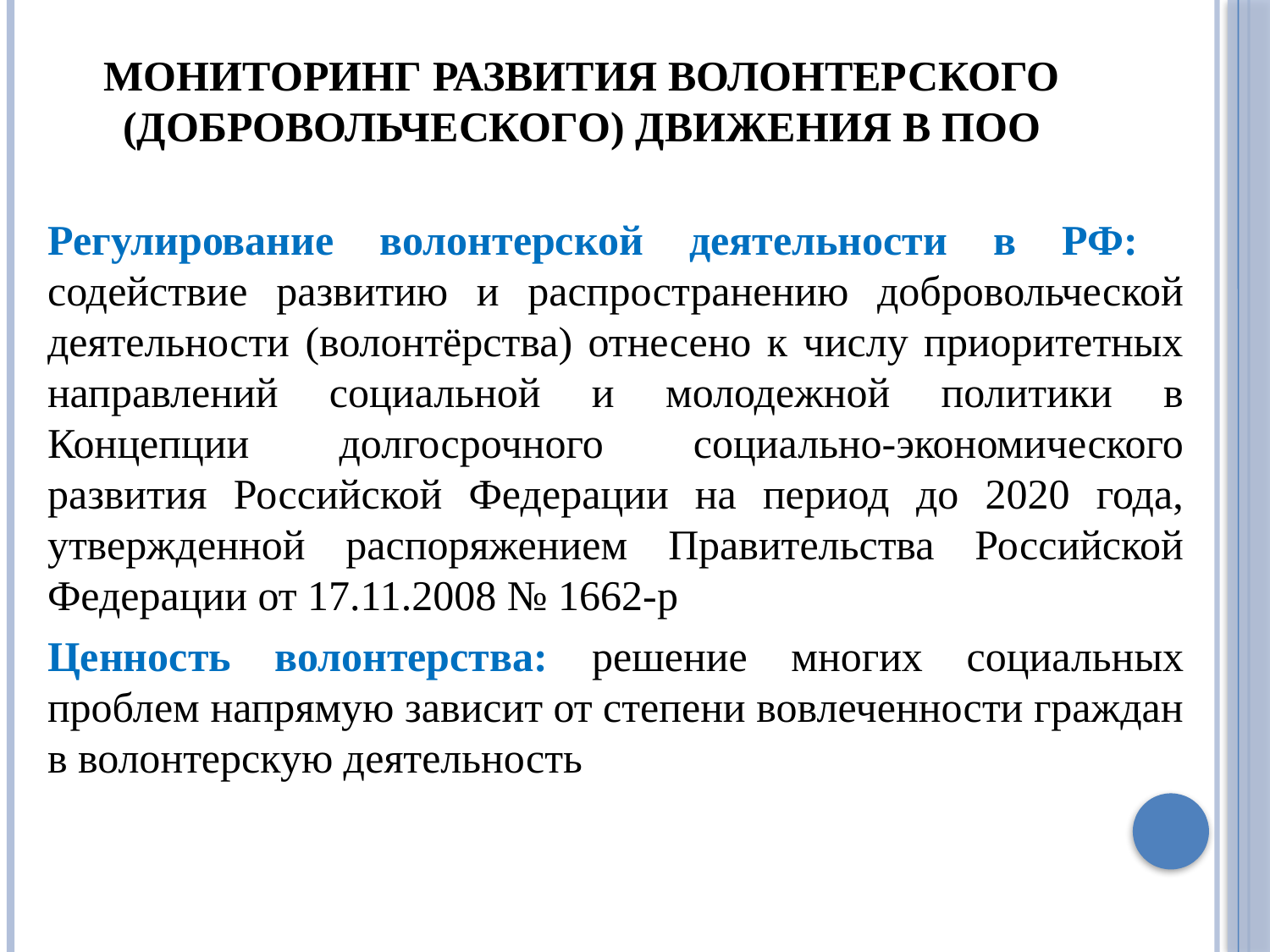

# Мониторинг развития волонтерского (добровольческого) движения в ПОО
Регулирование волонтерской деятельности в РФ:  содействие развитию и распространению добровольческой деятельности (волонтёрства) отнесено к числу приоритетных направлений социальной и молодежной политики в Концепции долгосрочного социально-экономического развития Российской Федерации на период до 2020 года, утвержденной распоряжением Правительства Российской Федерации от 17.11.2008 № 1662-р
Ценность волонтерства: решение многих социальных проблем напрямую зависит от степени вовлеченности граждан в волонтерскую деятельность